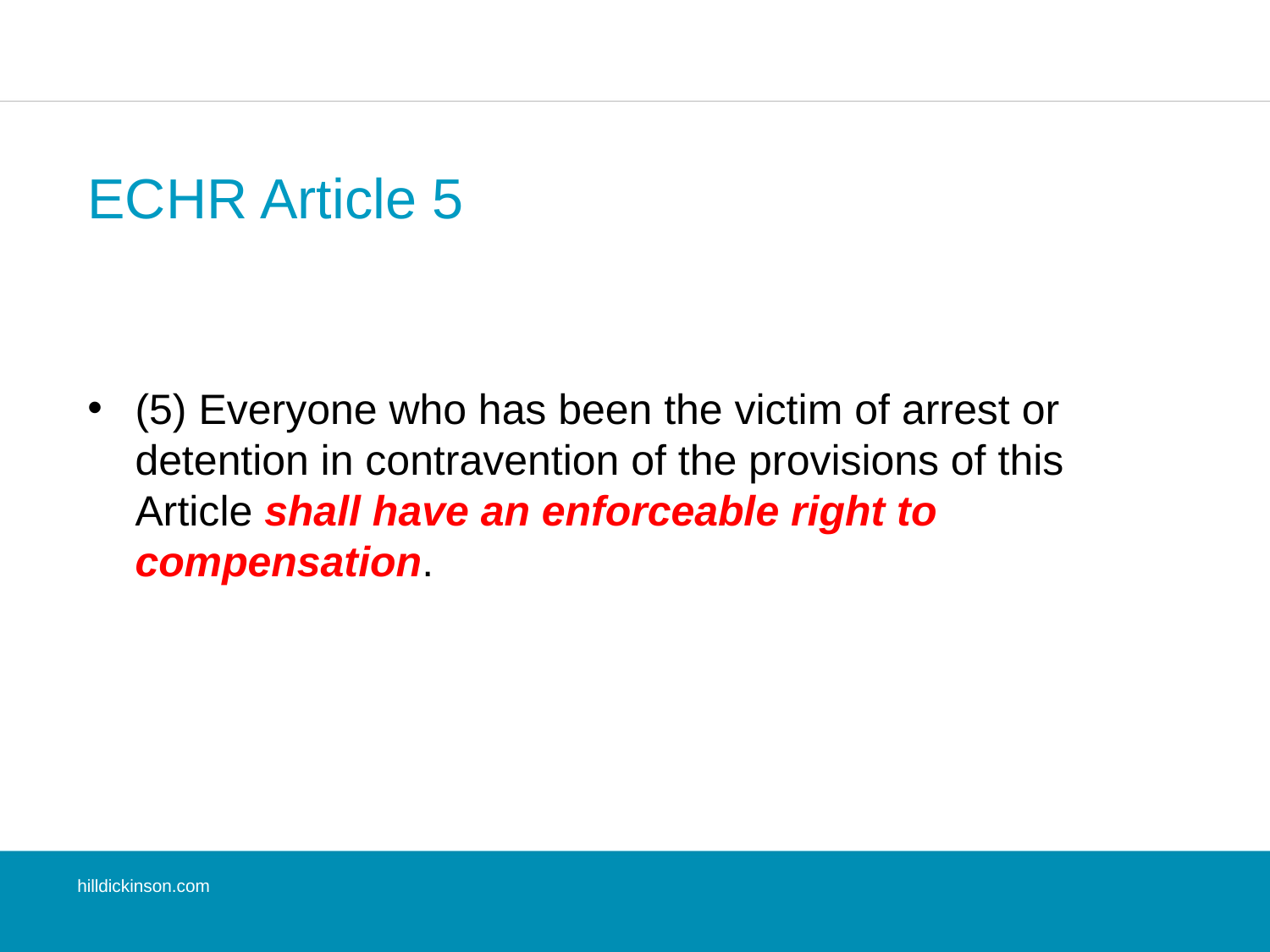

# ECHR Article 5
(5) Everyone who has been the victim of arrest or detention in contravention of the provisions of this Article shall have an enforceable right to compensation.